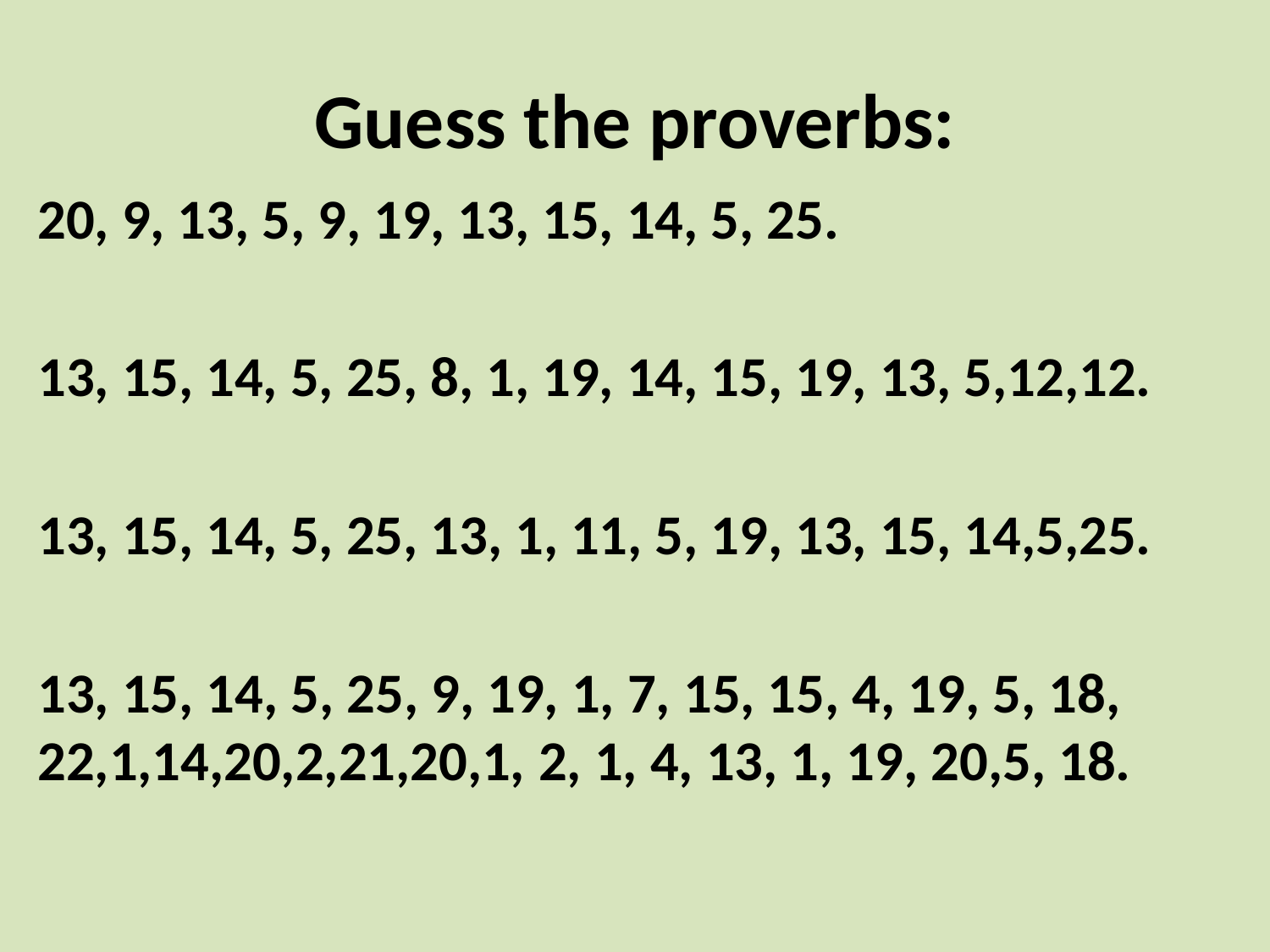

# Guess the proverbs:
20, 9, 13, 5, 9, 19, 13, 15, 14, 5, 25.

13, 15, 14, 5, 25, 8, 1, 19, 14, 15, 19, 13, 5,12,12.

13, 15, 14, 5, 25, 13, 1, 11, 5, 19, 13, 15, 14,5,25.

13, 15, 14, 5, 25, 9, 19, 1, 7, 15, 15, 4, 19, 5, 18, 22,1,14,20,2,21,20,1, 2, 1, 4, 13, 1, 19, 20,5, 18.